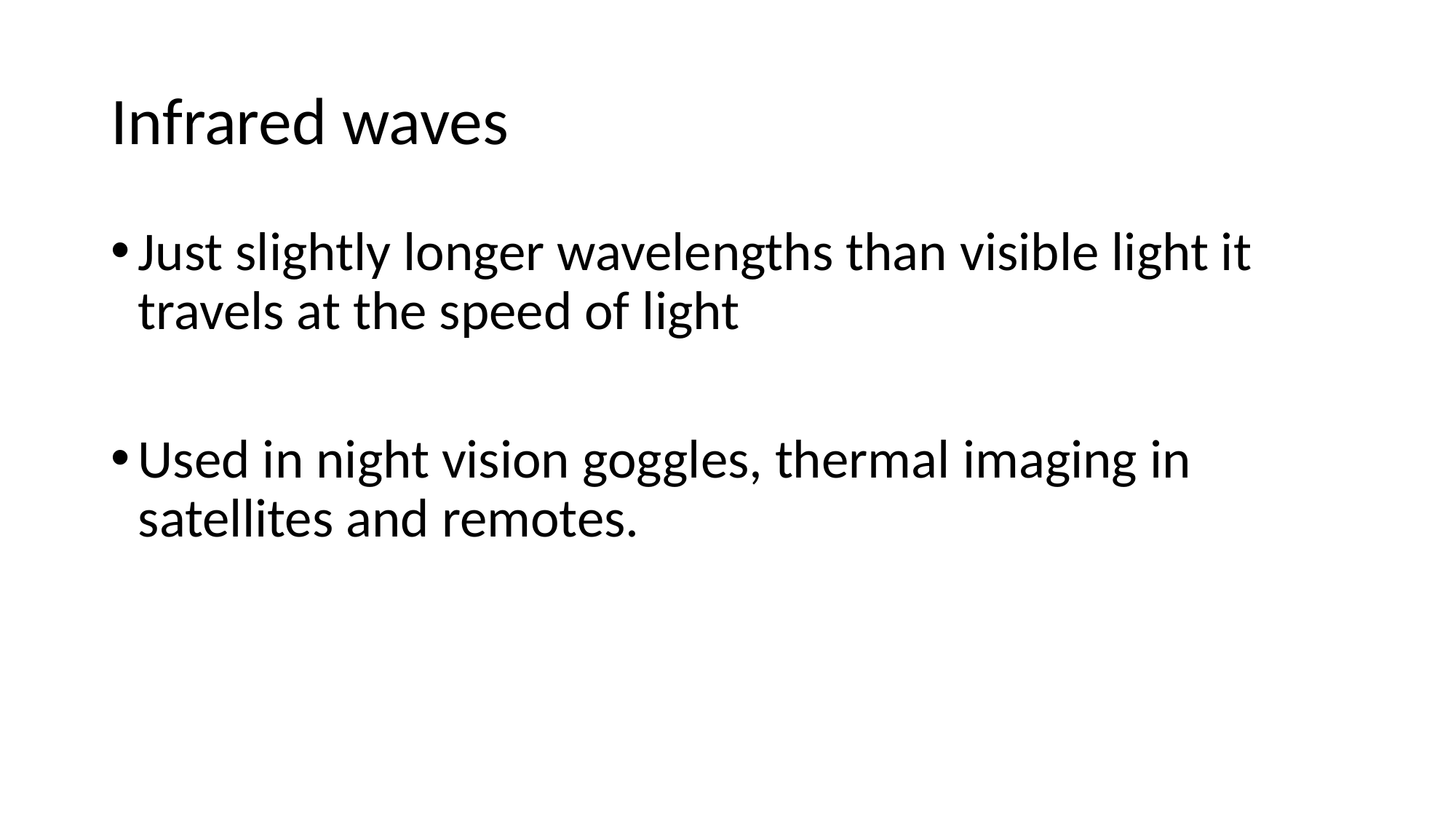

# Infrared waves
Just slightly longer wavelengths than visible light it travels at the speed of light

Used in night vision goggles, thermal imaging in satellites and remotes.